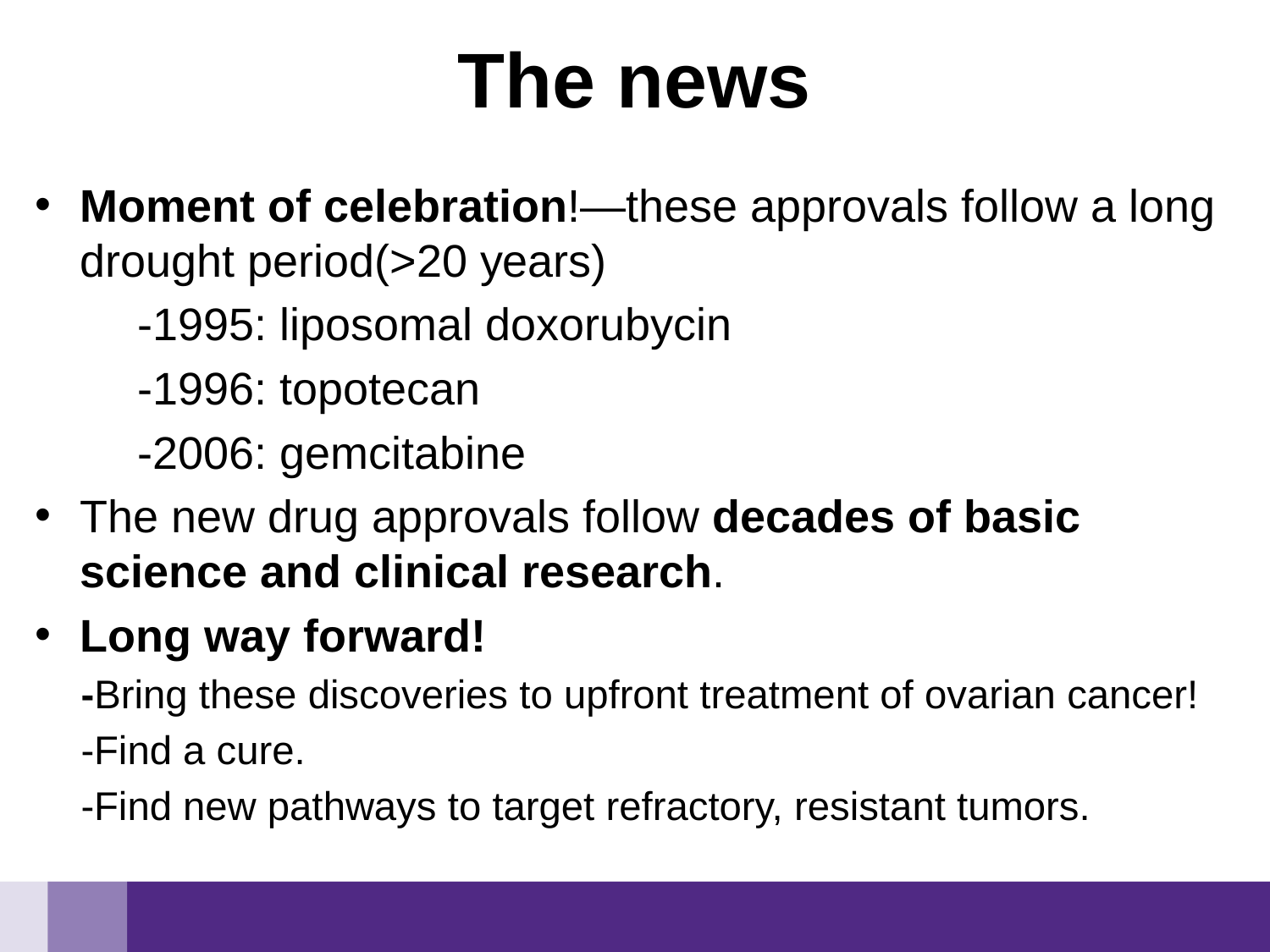

# The news
Moment of celebration!—these approvals follow a long drought period(>20 years)
	-1995: liposomal doxorubycin
	-1996: topotecan
	-2006: gemcitabine
The new drug approvals follow decades of basic science and clinical research.
Long way forward!
	-Bring these discoveries to upfront treatment of ovarian cancer!
	-Find a cure.
	-Find new pathways to target refractory, resistant tumors.